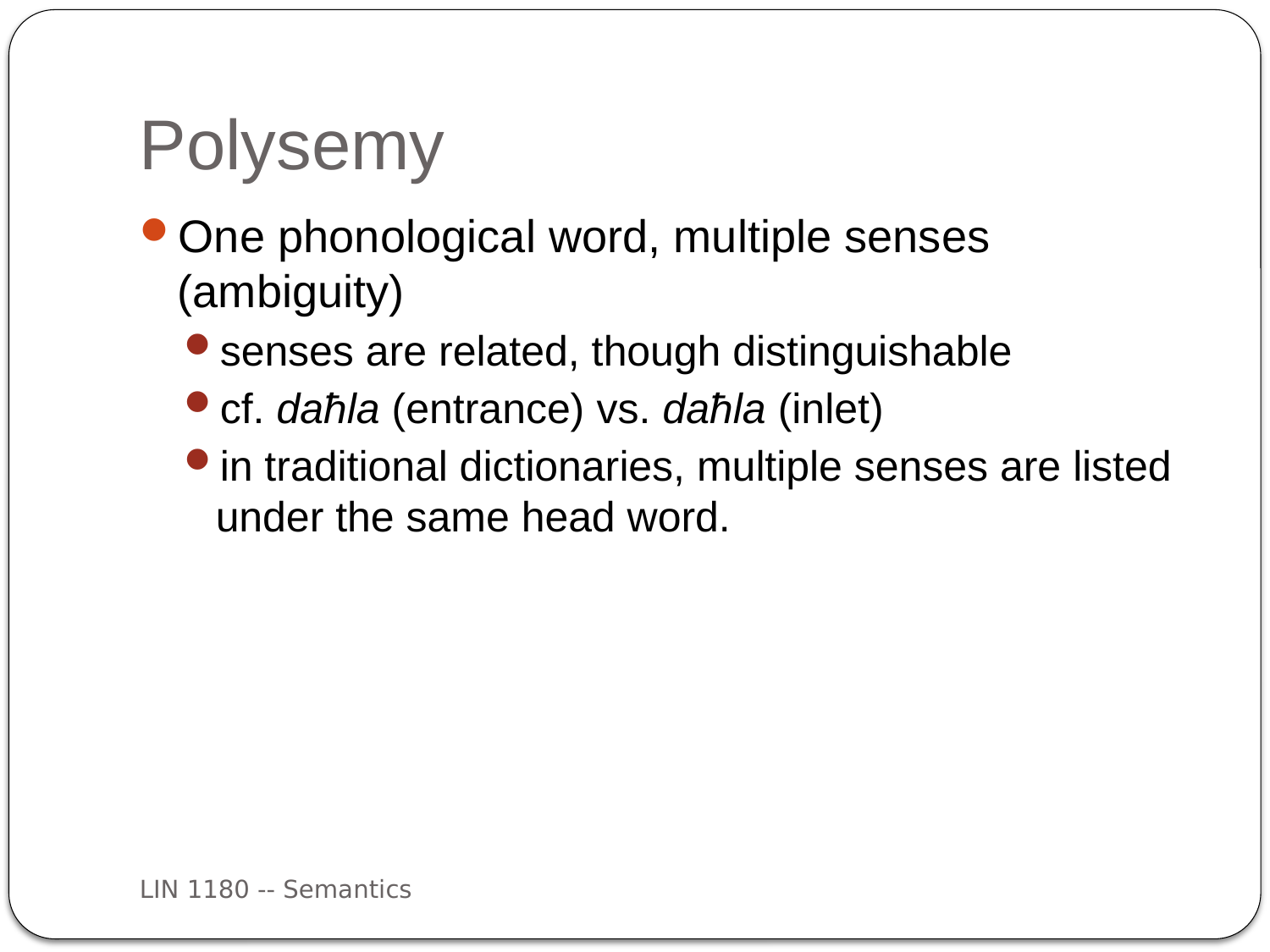

# Polysemy
One phonological word, multiple senses (ambiguity)
senses are related, though distinguishable
cf. daħla (entrance) vs. daħla (inlet)
in traditional dictionaries, multiple senses are listed under the same head word.
LIN 1180 -- Semantics